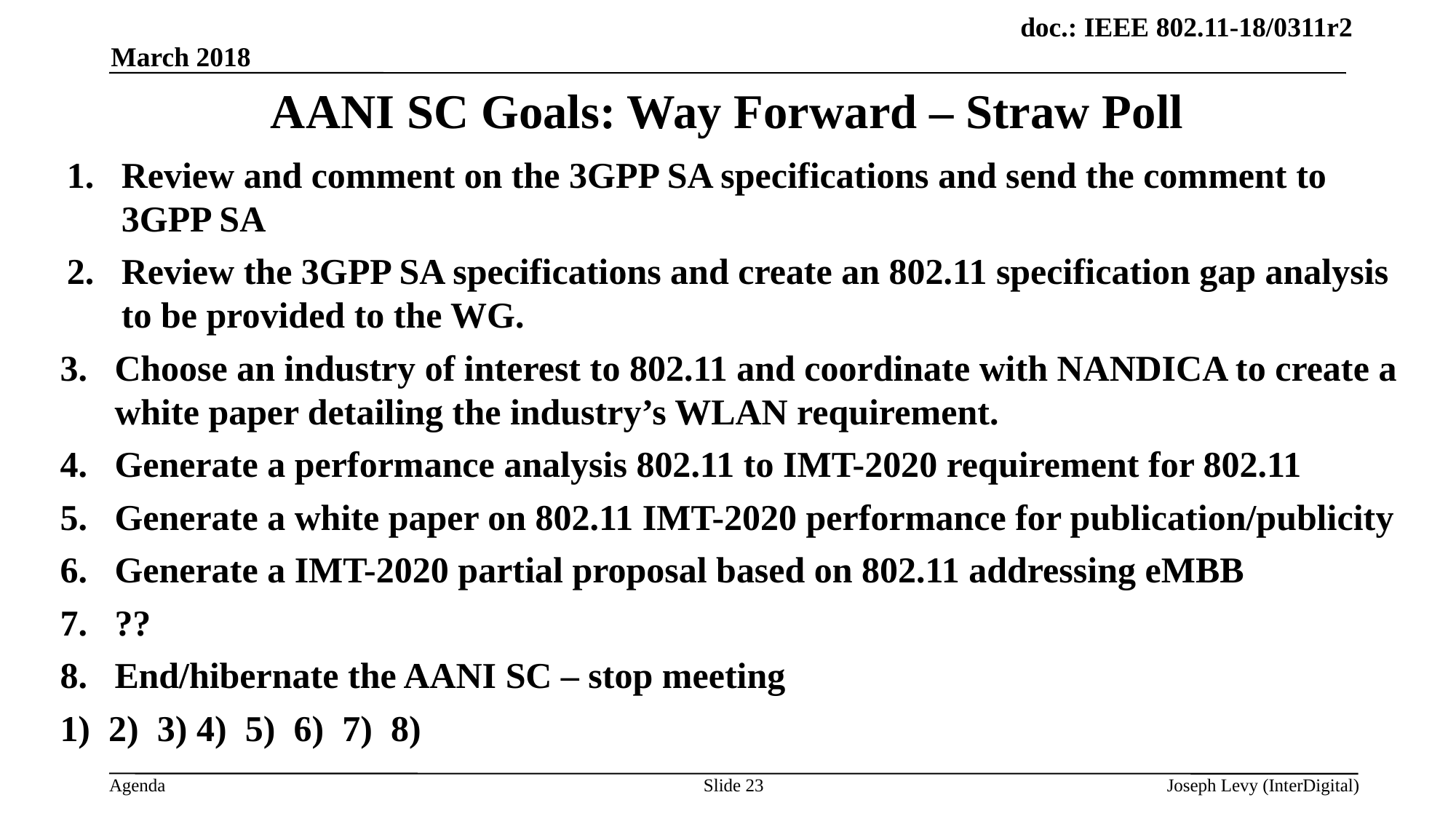

March 2018
# AANI SC Goals: Way Forward – Straw Poll
Review and comment on the 3GPP SA specifications and send the comment to 3GPP SA
Review the 3GPP SA specifications and create an 802.11 specification gap analysis to be provided to the WG.
Choose an industry of interest to 802.11 and coordinate with NANDICA to create a white paper detailing the industry’s WLAN requirement.
Generate a performance analysis 802.11 to IMT-2020 requirement for 802.11
Generate a white paper on 802.11 IMT-2020 performance for publication/publicity
Generate a IMT-2020 partial proposal based on 802.11 addressing eMBB
??
End/hibernate the AANI SC – stop meeting
1)  2)  3) 4)  5)  6)  7)  8)

Slide 23
Joseph Levy (InterDigital)